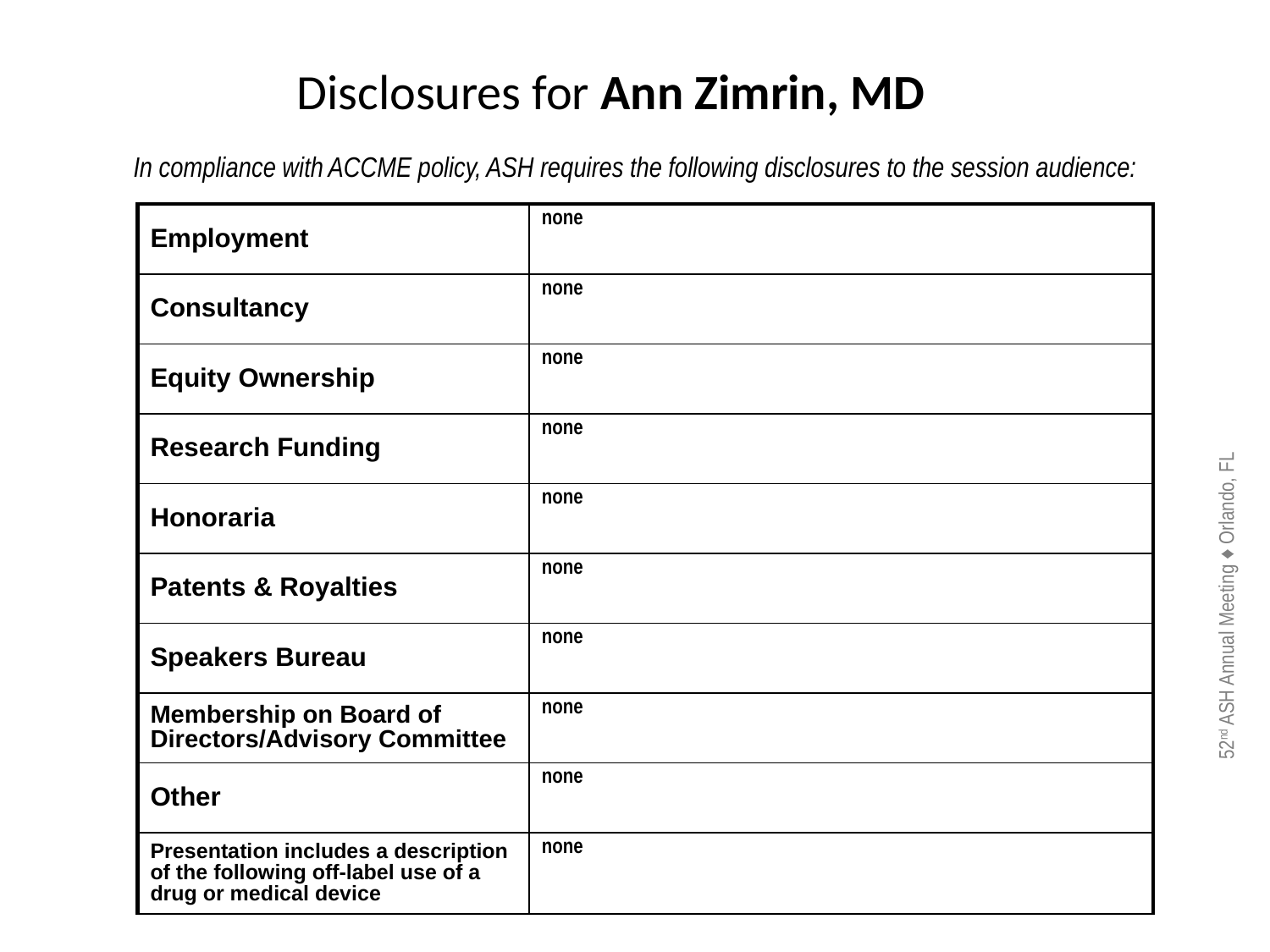

Disclosures for Ann Zimrin, MD
           In compliance with ACCME policy, ASH requires the following disclosures to the session audience:
| Employment | none |
| --- | --- |
| Consultancy | none |
| Equity Ownership | none |
| Research Funding | none |
| Honoraria | none |
| Patents & Royalties | none |
| Speakers Bureau | none |
| Membership on Board of Directors/Advisory Committee | none |
| Other | none |
| Presentation includes a description of the following off-label use of a drug or medical device | none |
52nd ASH Annual Meeting ♦ Orlando, FL